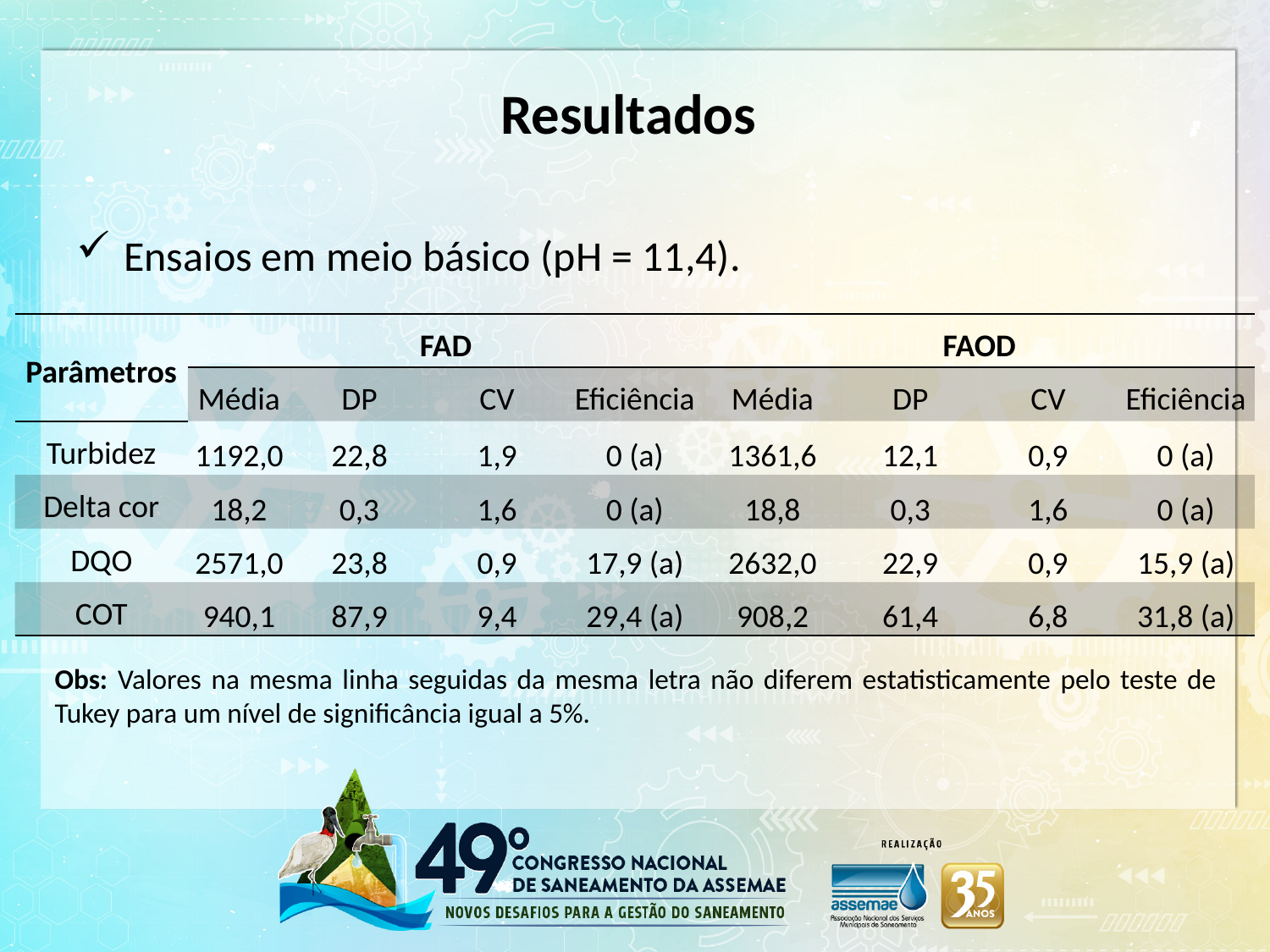

# Resultados
Ensaios em meio básico (pH = 11,4).

| Parâmetros | FAD |  |  |  | FAOD |  |  |  |
| --- | --- | --- | --- | --- | --- | --- | --- | --- |
|  | Média | DP | CV | Eficiência | Média | DP | CV | Eficiência |
| Turbidez | 1192,0 | 22,8 | 1,9 | 0 (a) | 1361,6 | 12,1 | 0,9 | 0 (a) |
| Delta cor | 18,2 | 0,3 | 1,6 | 0 (a) | 18,8 | 0,3 | 1,6 | 0 (a) |
| DQO | 2571,0 | 23,8 | 0,9 | 17,9 (a) | 2632,0 | 22,9 | 0,9 | 15,9 (a) |
| COT | 940,1 | 87,9 | 9,4 | 29,4 (a) | 908,2 | 61,4 | 6,8 | 31,8 (a) |
Obs: Valores na mesma linha seguidas da mesma letra não diferem estatisticamente pelo teste de Tukey para um nível de significância igual a 5%.